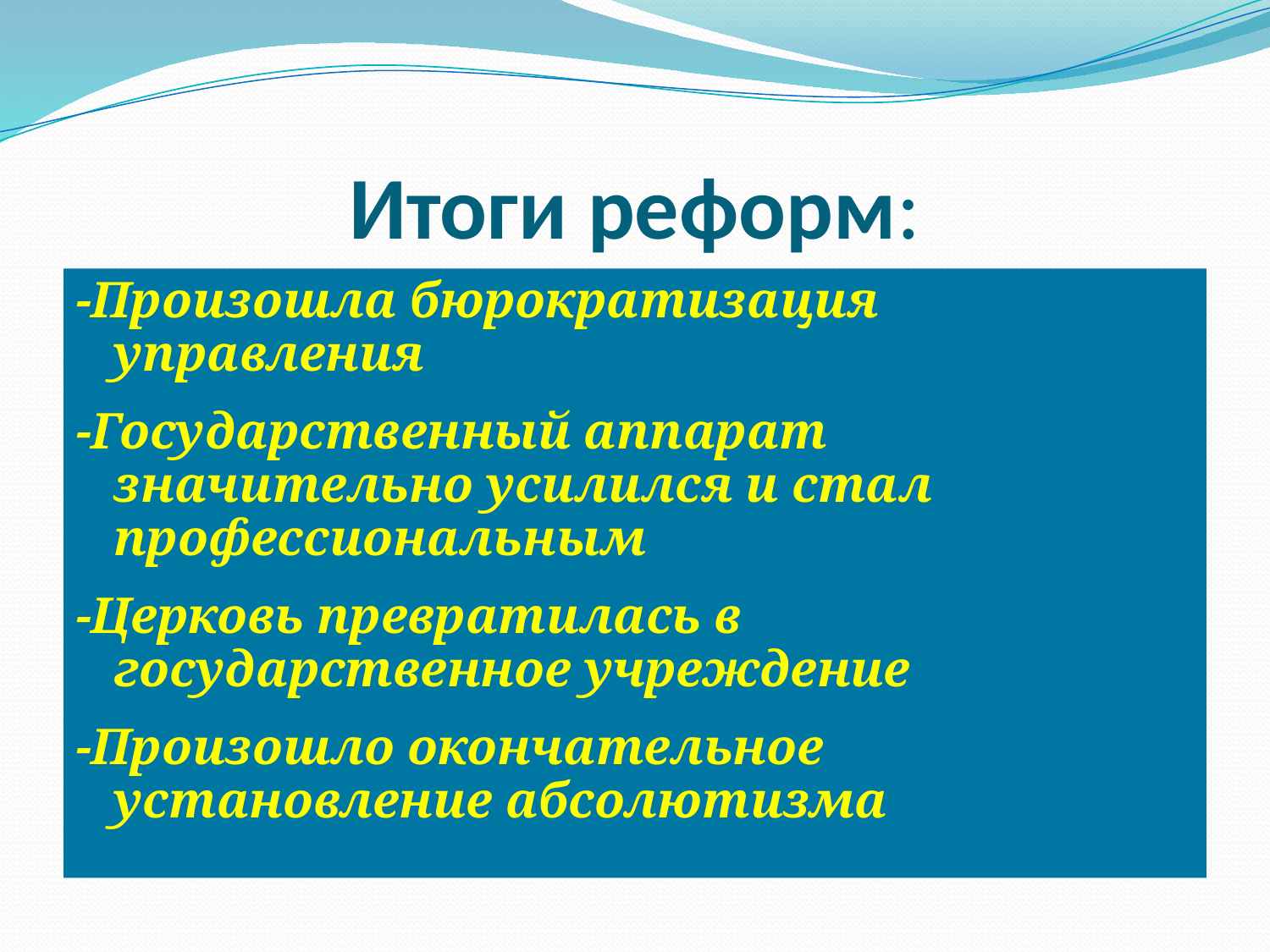

# Итоги реформ:
-Произошла бюрократизация управления
-Государственный аппарат значительно усилился и стал профессиональным
-Церковь превратилась в государственное учреждение
-Произошло окончательное установление абсолютизма